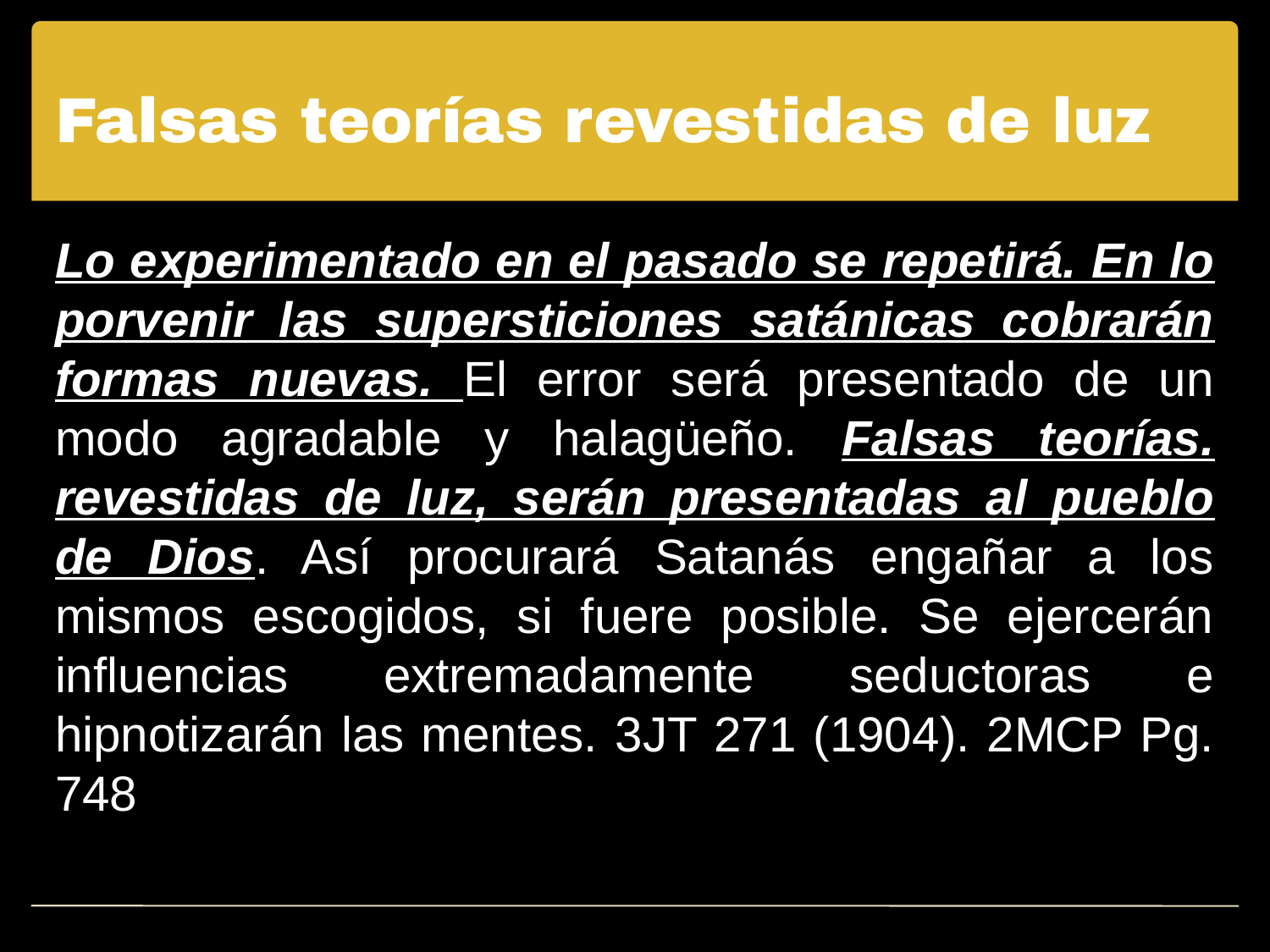

# Falsas teorías revestidas de luz
Lo experimentado en el pasado se repetirá. En lo porvenir las supersticiones satánicas cobrarán formas nuevas. El error será presentado de un modo agradable y halagüeño. Falsas teorías. revestidas de luz, serán presentadas al pueblo de Dios. Así procurará Satanás engañar a los mismos escogidos, si fuere posible. Se ejercerán influencias extremadamente seductoras e hipnotizarán las mentes.­ 3JT 271 (1904). 2MCP Pg. 748